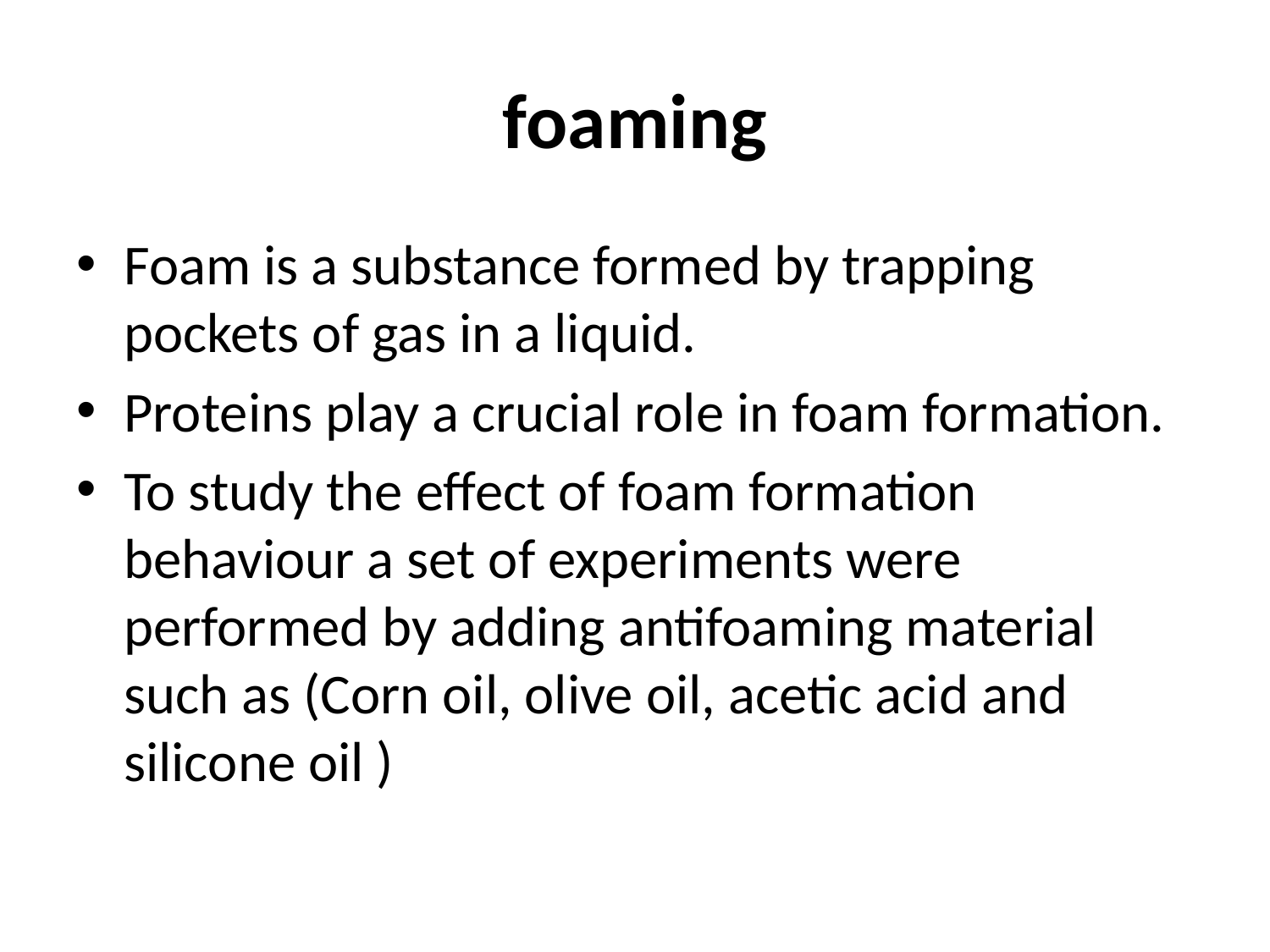

# foaming
Foam is a substance formed by trapping pockets of gas in a liquid.
Proteins play a crucial role in foam formation.
To study the effect of foam formation behaviour a set of experiments were performed by adding antifoaming material such as (Corn oil, olive oil, acetic acid and silicone oil )